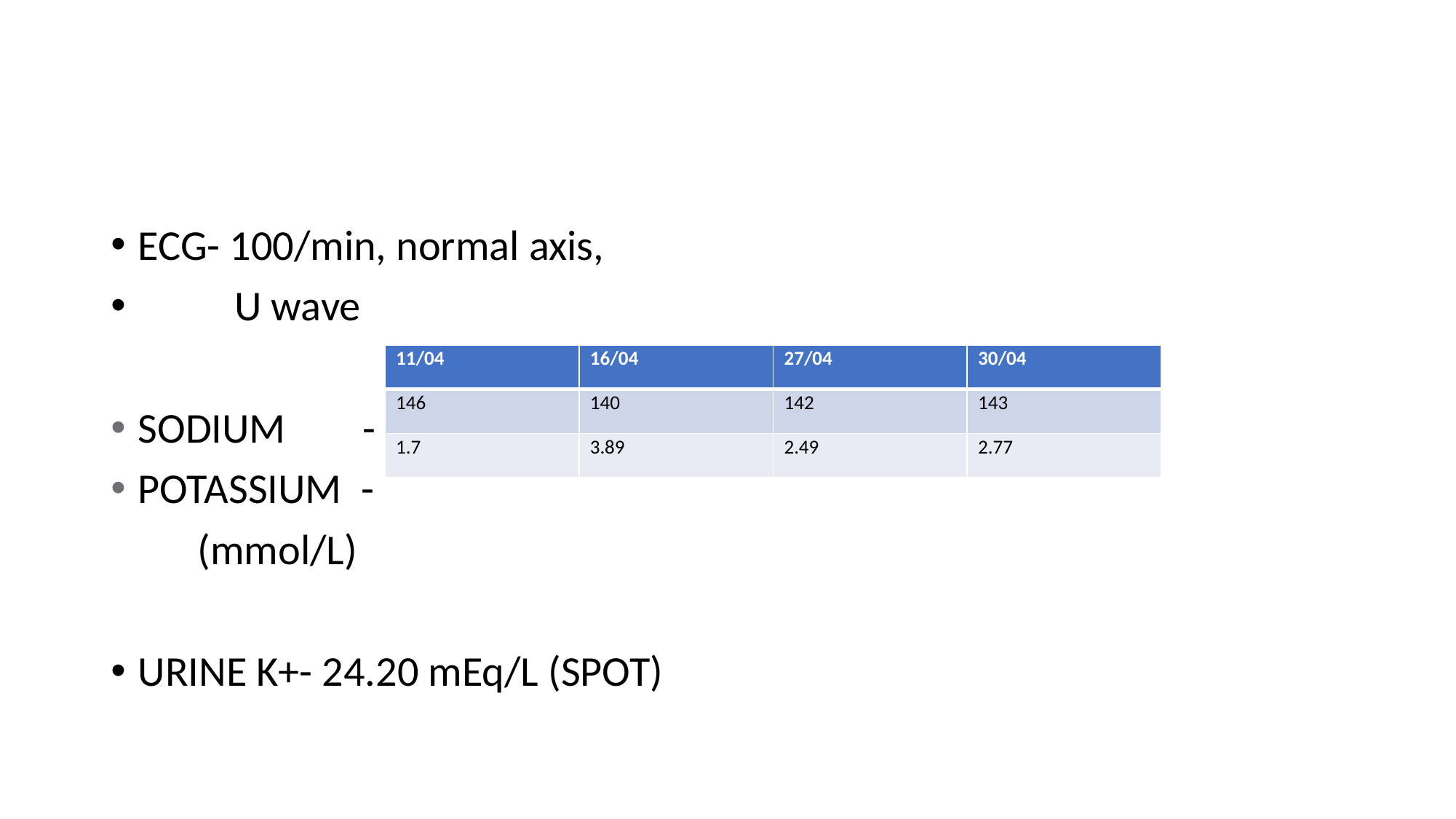

#
ECG- 100/min, normal axis,
          U wave

SODIUM        -
POTASSIUM  -
         (mmol/L)

URINE K+- 24.20 mEq/L (SPOT)

| 11/04 | 16/04 | 27/04 | 30/04 |
| --- | --- | --- | --- |
| 146 | 140 | 142 | 143 |
| 1.7 | 3.89 | 2.49 | 2.77 |